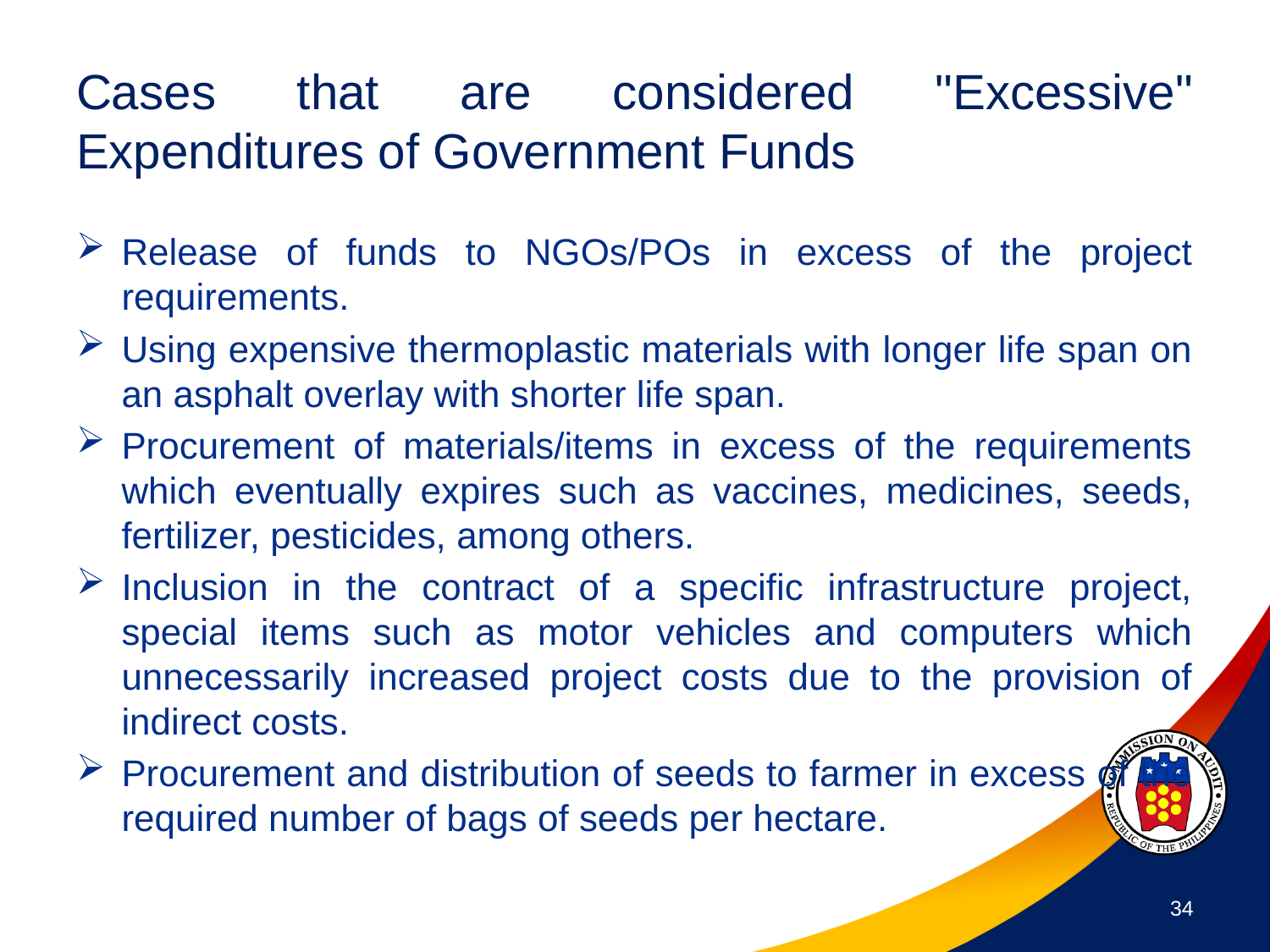

# Cases that are considered "Excessive" Expenditures of Government Funds
Release of funds to NGOs/POs in excess of the project requirements.
Using expensive thermoplastic materials with longer life span on an asphalt overlay with shorter life span.
Procurement of materials/items in excess of the requirements which eventually expires such as vaccines, medicines, seeds, fertilizer, pesticides, among others.
Inclusion in the contract of a specific infrastructure project, special items such as motor vehicles and computers which unnecessarily increased project costs due to the provision of indirect costs.
Procurement and distribution of seeds to farmer in excess of the required number of bags of seeds per hectare.

34